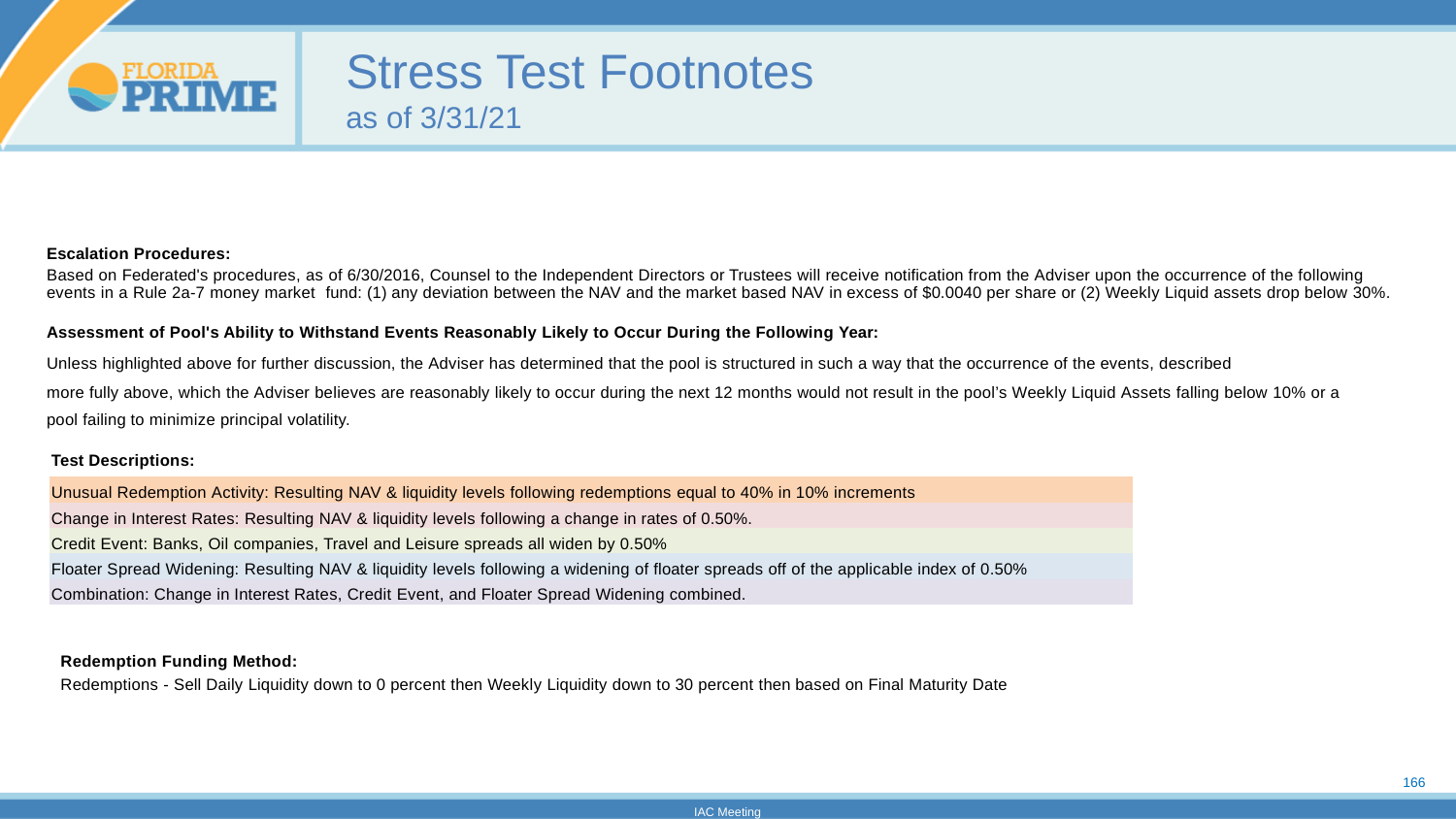

# Stress Test Footnotes as of 3/31/21
| Escalation Procedures: |
| --- |
| Based on Federated's procedures, as of 6/30/2016, Counsel to the Independent Directors or Trustees will receive notification from the Adviser upon the occurrence of the following events in a Rule 2a-7 money market fund: (1) any deviation between the NAV and the market based NAV in excess of $0.0040 per share or (2) Weekly Liquid assets drop below 30%. |
| Assessment of Pool's Ability to Withstand Events Reasonably Likely to Occur During the Following Year: |
| Unless highlighted above for further discussion, the Adviser has determined that the pool is structured in such a way that the occurrence of the events, described |
| more fully above, which the Adviser believes are reasonably likely to occur during the next 12 months would not result in the pool’s Weekly Liquid Assets falling below 10% or a |
| pool failing to minimize principal volatility. |
| Test Descriptions: |
| --- |
| Unusual Redemption Activity: Resulting NAV & liquidity levels following redemptions equal to 40% in 10% increments |
| Change in Interest Rates: Resulting NAV & liquidity levels following a change in rates of 0.50%. |
| Credit Event: Banks, Oil companies, Travel and Leisure spreads all widen by 0.50% |
| Floater Spread Widening: Resulting NAV & liquidity levels following a widening of floater spreads off of the applicable index of 0.50% |
| Combination: Change in Interest Rates, Credit Event, and Floater Spread Widening combined. |
| Redemption Funding Method: |
| --- |
| Redemptions - Sell Daily Liquidity down to 0 percent then Weekly Liquidity down to 30 percent then based on Final Maturity Date |
166
IAC Meeting